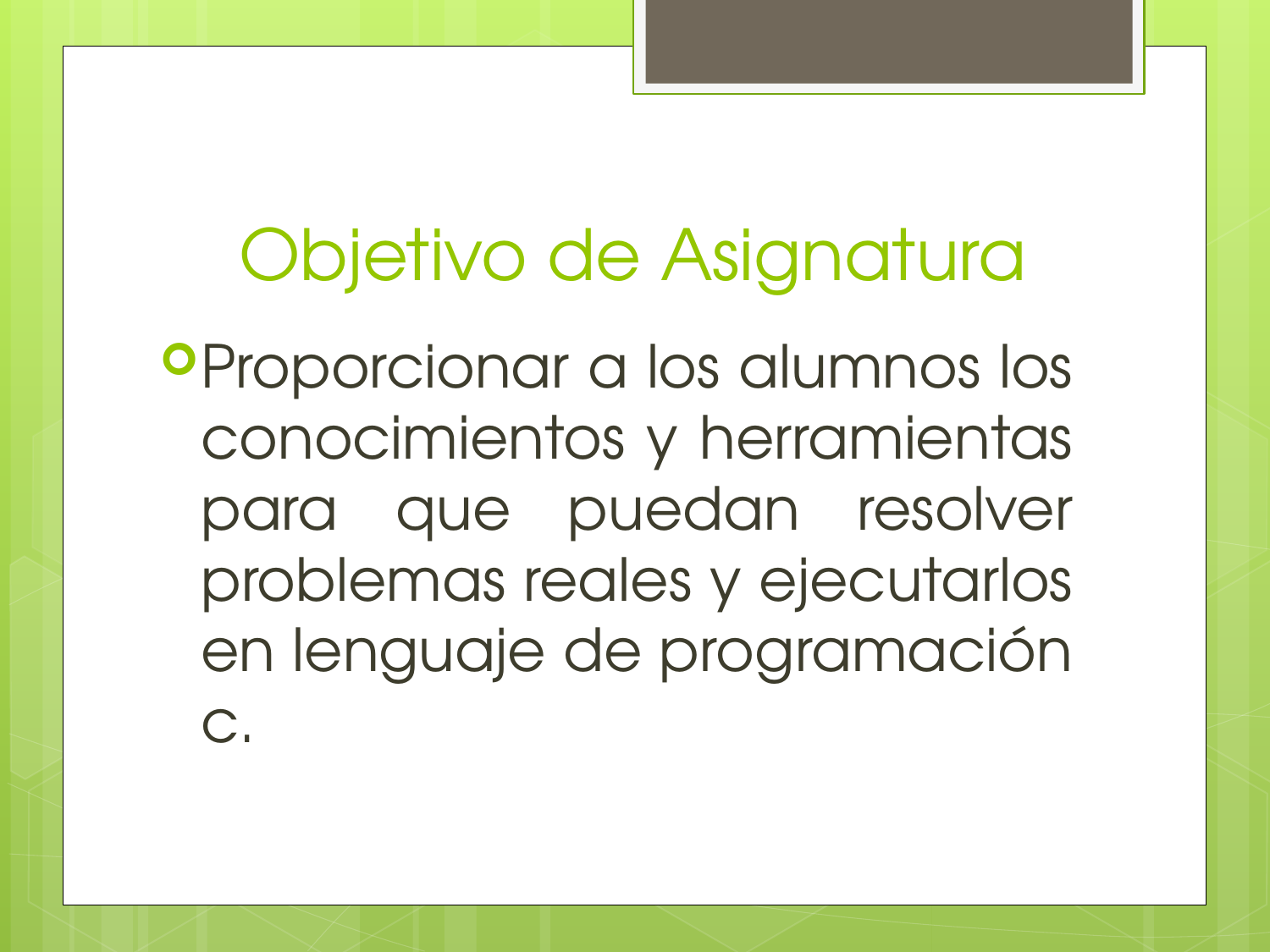

# Objetivo de Asignatura
Proporcionar a los alumnos los conocimientos y herramientas para que puedan resolver problemas reales y ejecutarlos en lenguaje de programación c.